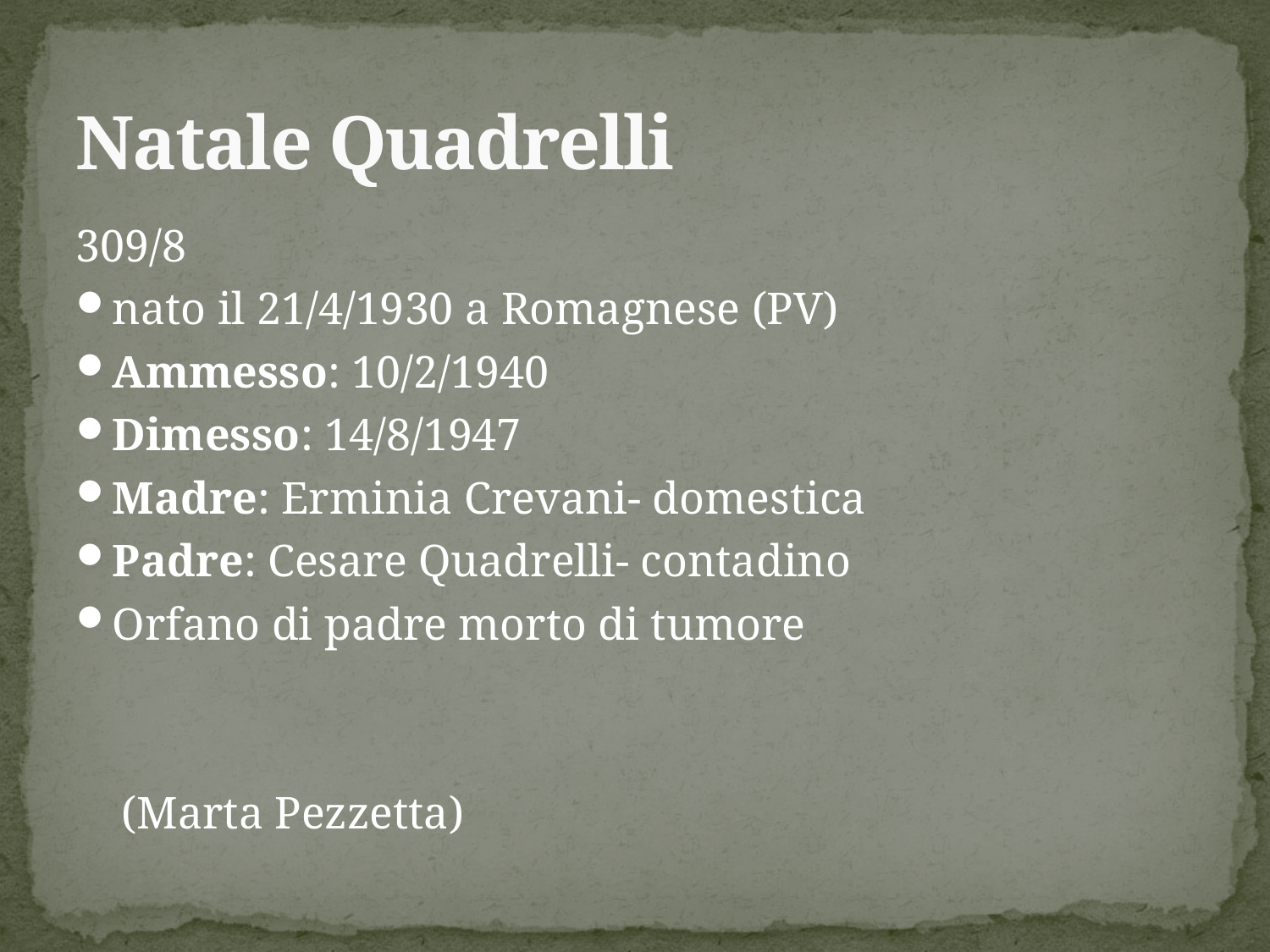

# Natale Quadrelli
309/8
nato il 21/4/1930 a Romagnese (PV)
Ammesso: 10/2/1940
Dimesso: 14/8/1947
Madre: Erminia Crevani- domestica
Padre: Cesare Quadrelli- contadino
Orfano di padre morto di tumore

    (Marta Pezzetta)